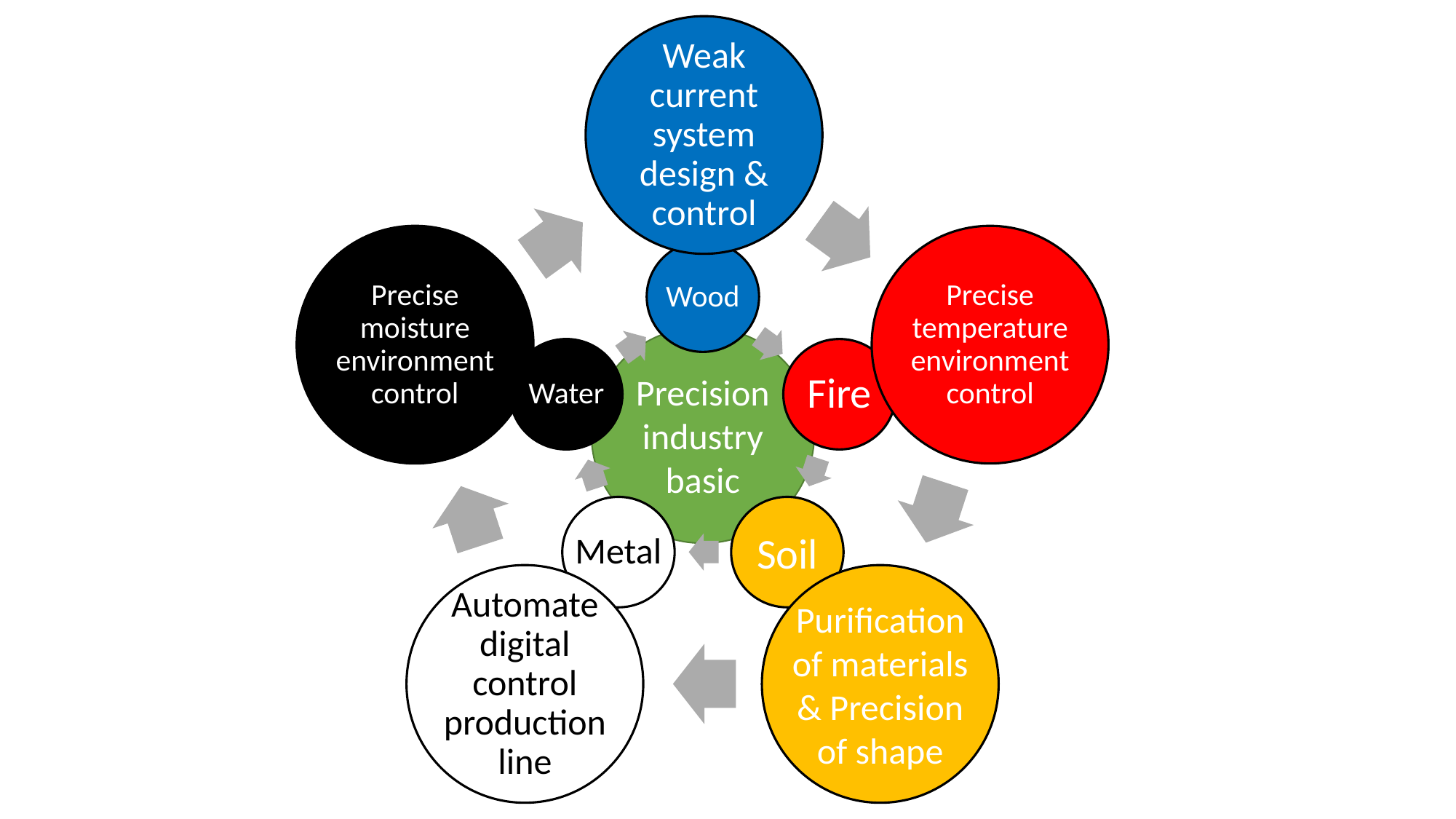

Weak current system design & control

Precise moisture environment control
Precise temperature environment control

Automate digital control production line
Purification
of materials & Precision of shape

Wood

Water
Fire

Metal
Soil

Precision industry
basic